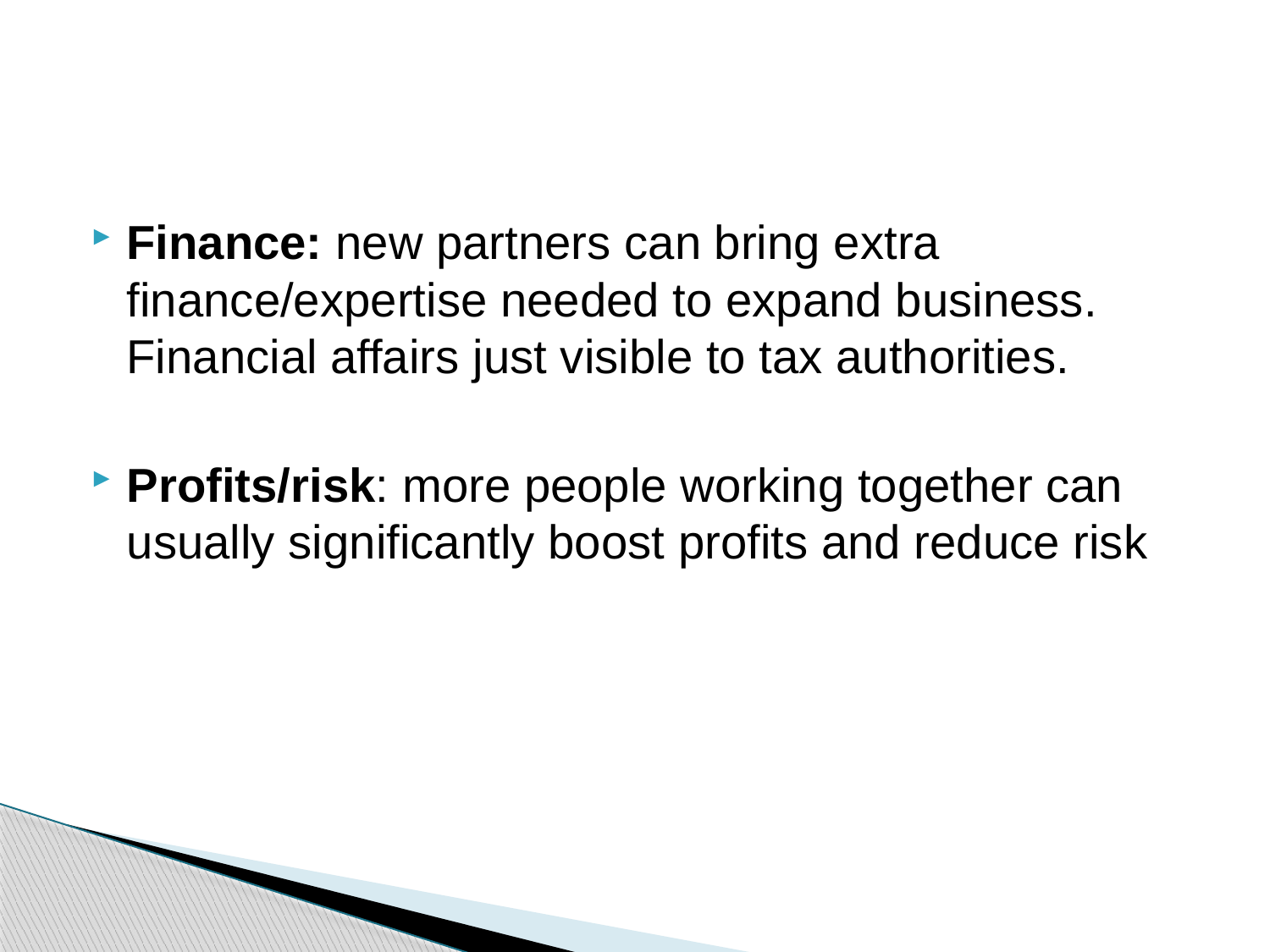

#
Finance: new partners can bring extra finance/expertise needed to expand business. Financial affairs just visible to tax authorities.

Profits/risk: more people working together can usually significantly boost profits and reduce risk